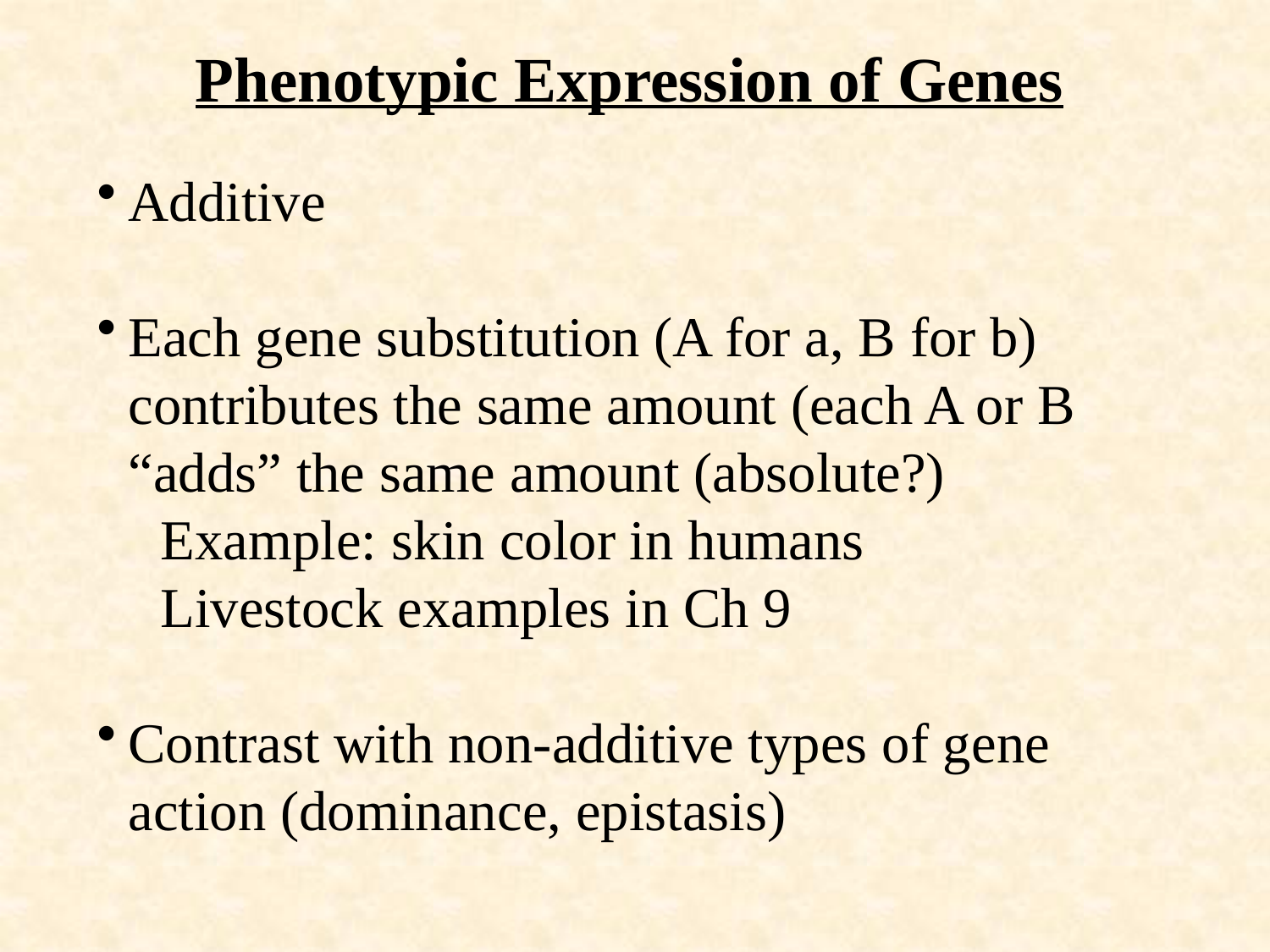

# Phenotypic Expression of Genes
Additive

Each gene substitution (A for a, B for b) contributes the same amount (each A or B “adds” the same amount (absolute?)
	Example: skin color in humans
	Livestock examples in Ch 9

Contrast with non-additive types of gene action (dominance, epistasis)